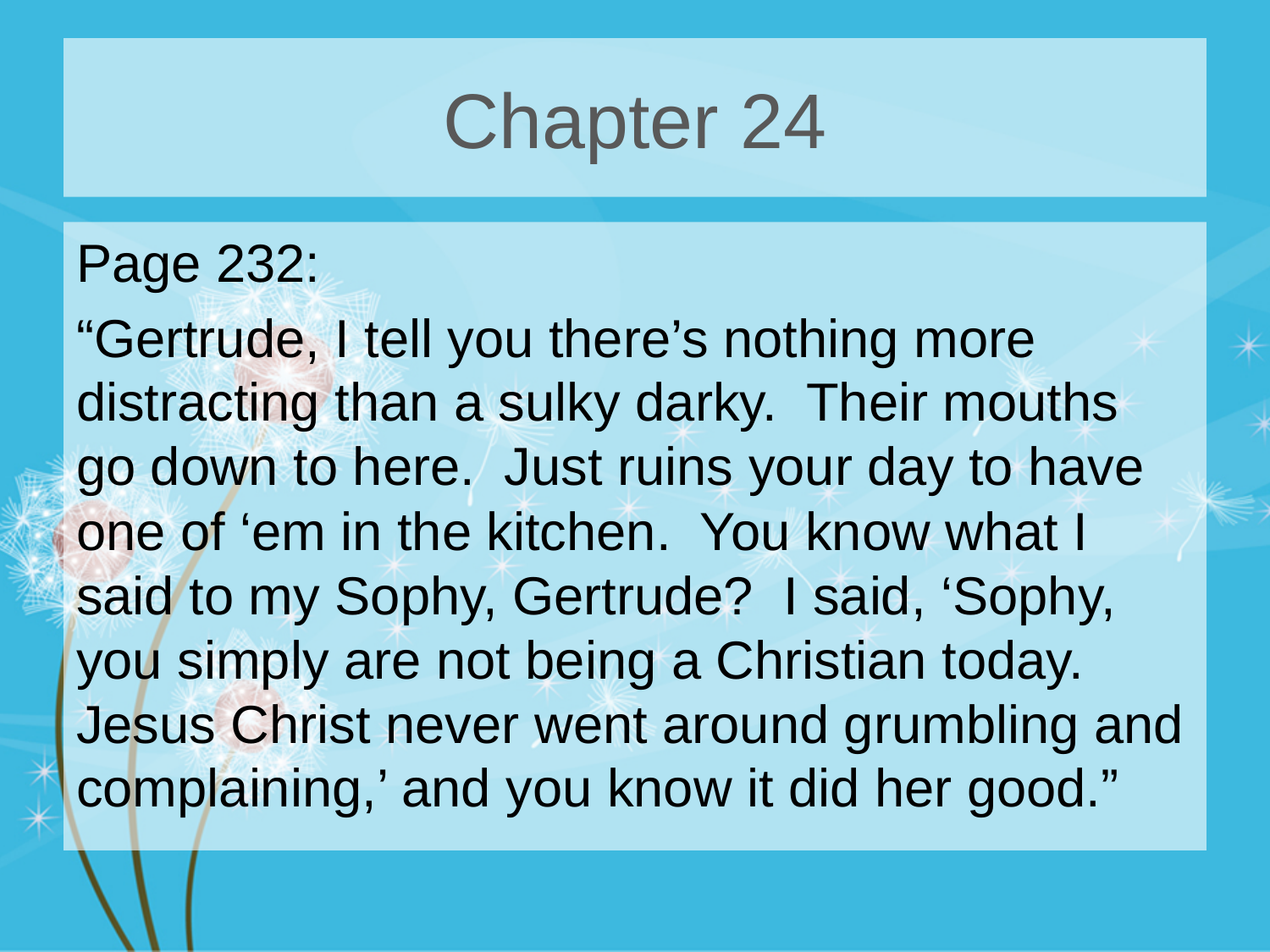

# Chapter 24
Page 232:
“Gertrude, I tell you there’s nothing more distracting than a sulky darky.  Their mouths go down to here.  Just ruins your day to have one of ‘em in the kitchen.  You know what I said to my Sophy, Gertrude?  I said, ‘Sophy, you simply are not being a Christian today.  Jesus Christ never went around grumbling and complaining,’ and you know it did her good.”